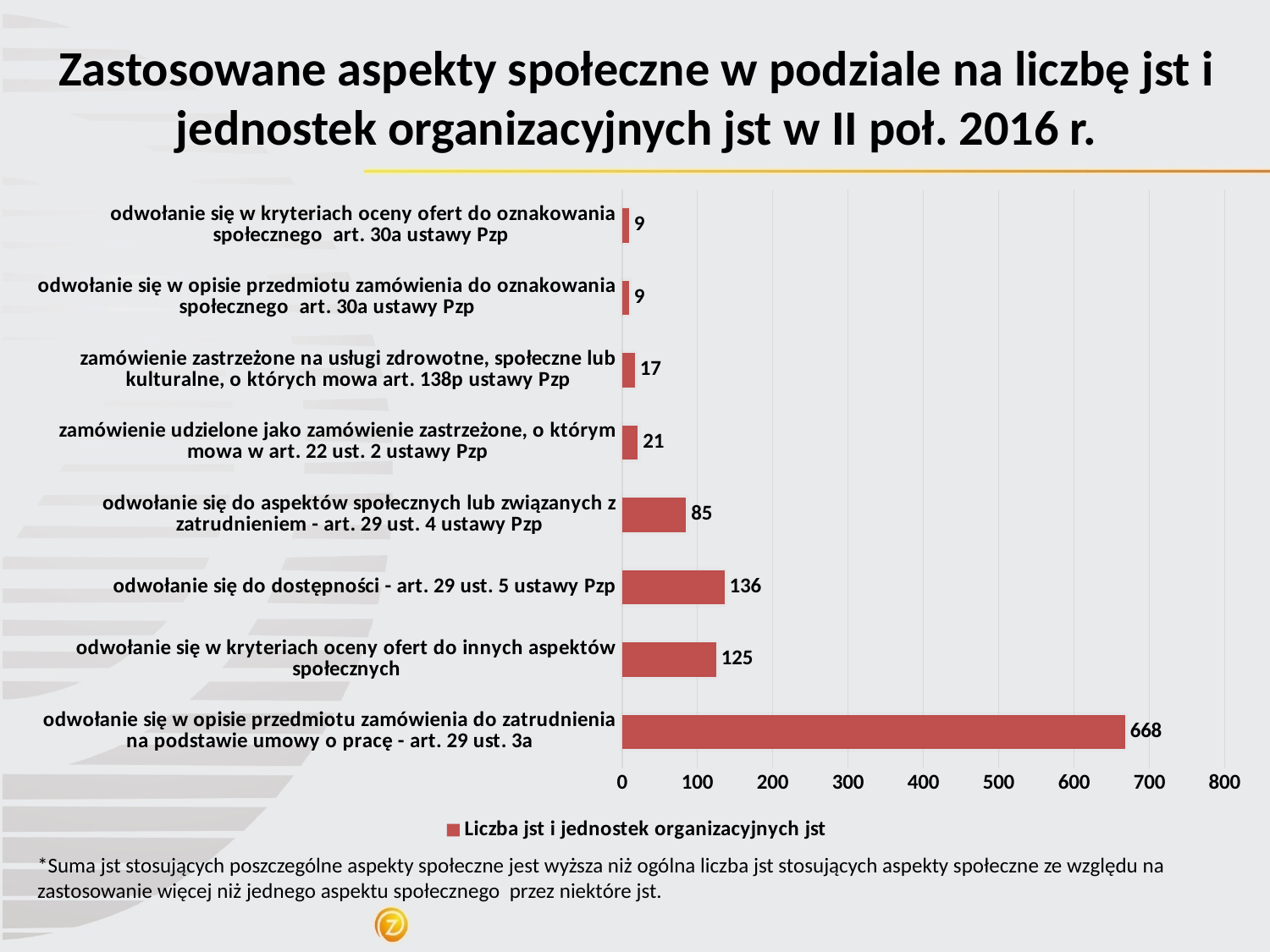

# Zastosowane aspekty społeczne w podziale na liczbę jst i jednostek organizacyjnych jst w II poł. 2016 r.

### Chart

| Category | Liczba jst i jednostek organizacyjnych jst |
|---|---|
| odwołanie się w opisie przedmiotu zamówienia do zatrudnienia na podstawie umowy o pracę - art. 29 ust. 3a | 668.0 |
| odwołanie się w kryteriach oceny ofert do innych aspektów społecznych | 125.0 |
| odwołanie się do dostępności - art. 29 ust. 5 ustawy Pzp | 136.0 |
| odwołanie się do aspektów społecznych lub związanych z zatrudnieniem - art. 29 ust. 4 ustawy Pzp | 85.0 |
| zamówienie udzielone jako zamówienie zastrzeżone, o którym mowa w art. 22 ust. 2 ustawy Pzp | 21.0 |
| zamówienie zastrzeżone na usługi zdrowotne, społeczne lub kulturalne, o których mowa art. 138p ustawy Pzp | 17.0 |
| odwołanie się w opisie przedmiotu zamówienia do oznakowania społecznego  art. 30a ustawy Pzp | 9.0 |
| odwołanie się w kryteriach oceny ofert do oznakowania społecznego  art. 30a ustawy Pzp  | 9.0 |
*Suma jst stosujących poszczególne aspekty społeczne jest wyższa niż ogólna liczba jst stosujących aspekty społeczne ze względu na zastosowanie więcej niż jednego aspektu społecznego  przez niektóre jst.